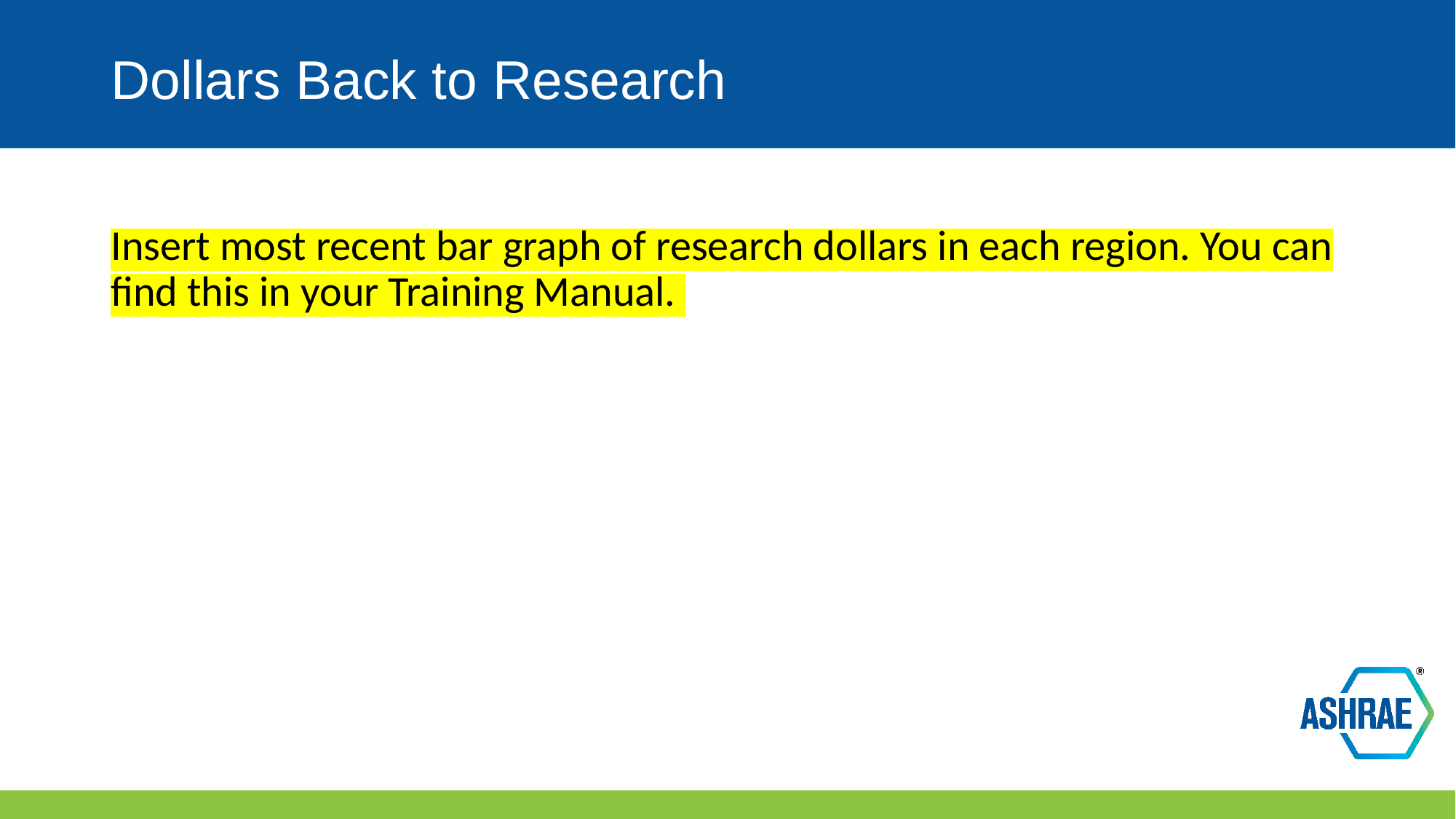

# Dollars Back to Research
Insert most recent bar graph of research dollars in each region. You can find this in your Training Manual.